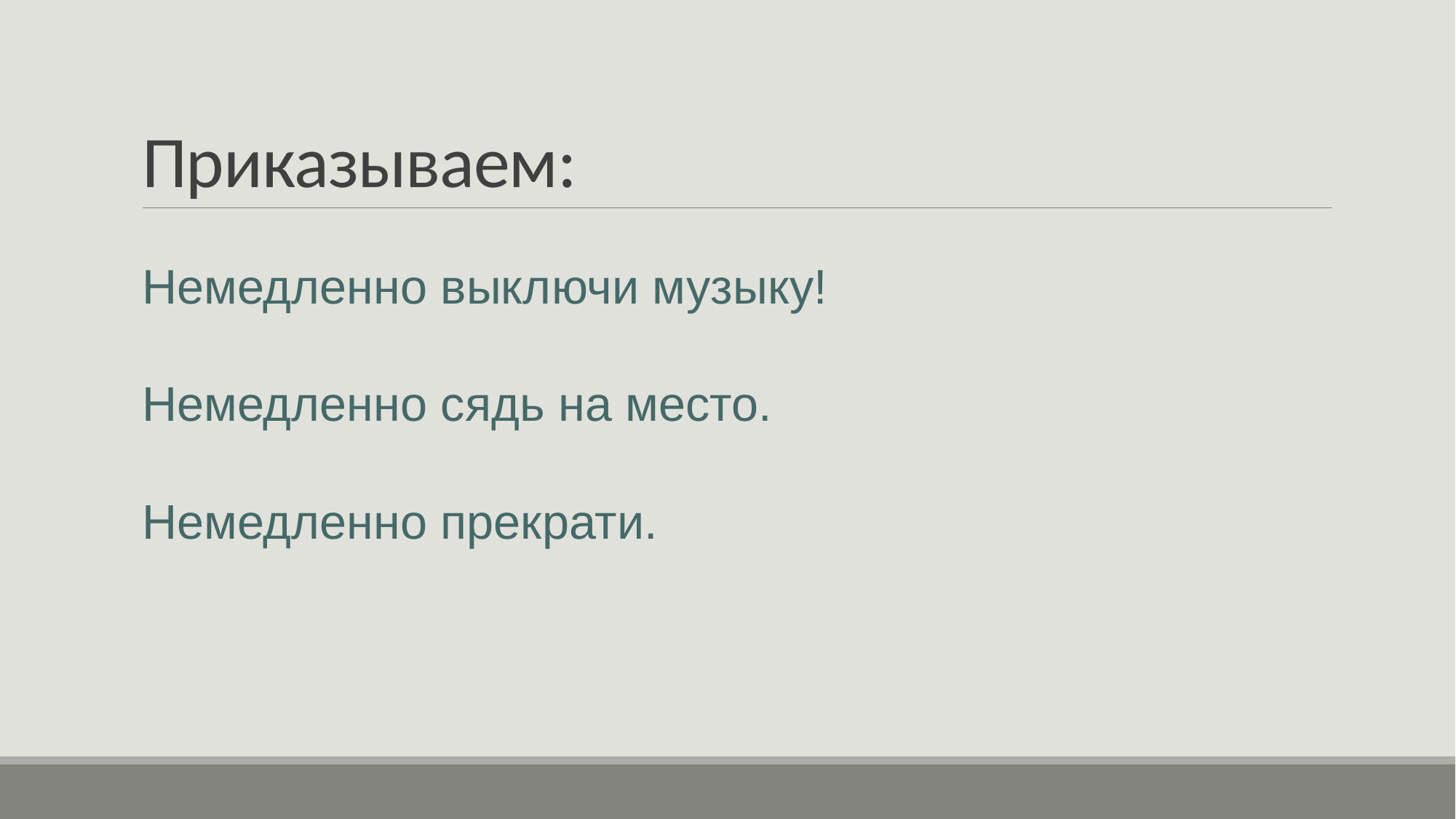

# Приказываем:
Немедленно выключи музыку!
Немедленно сядь на место.
Немедленно прекрати.